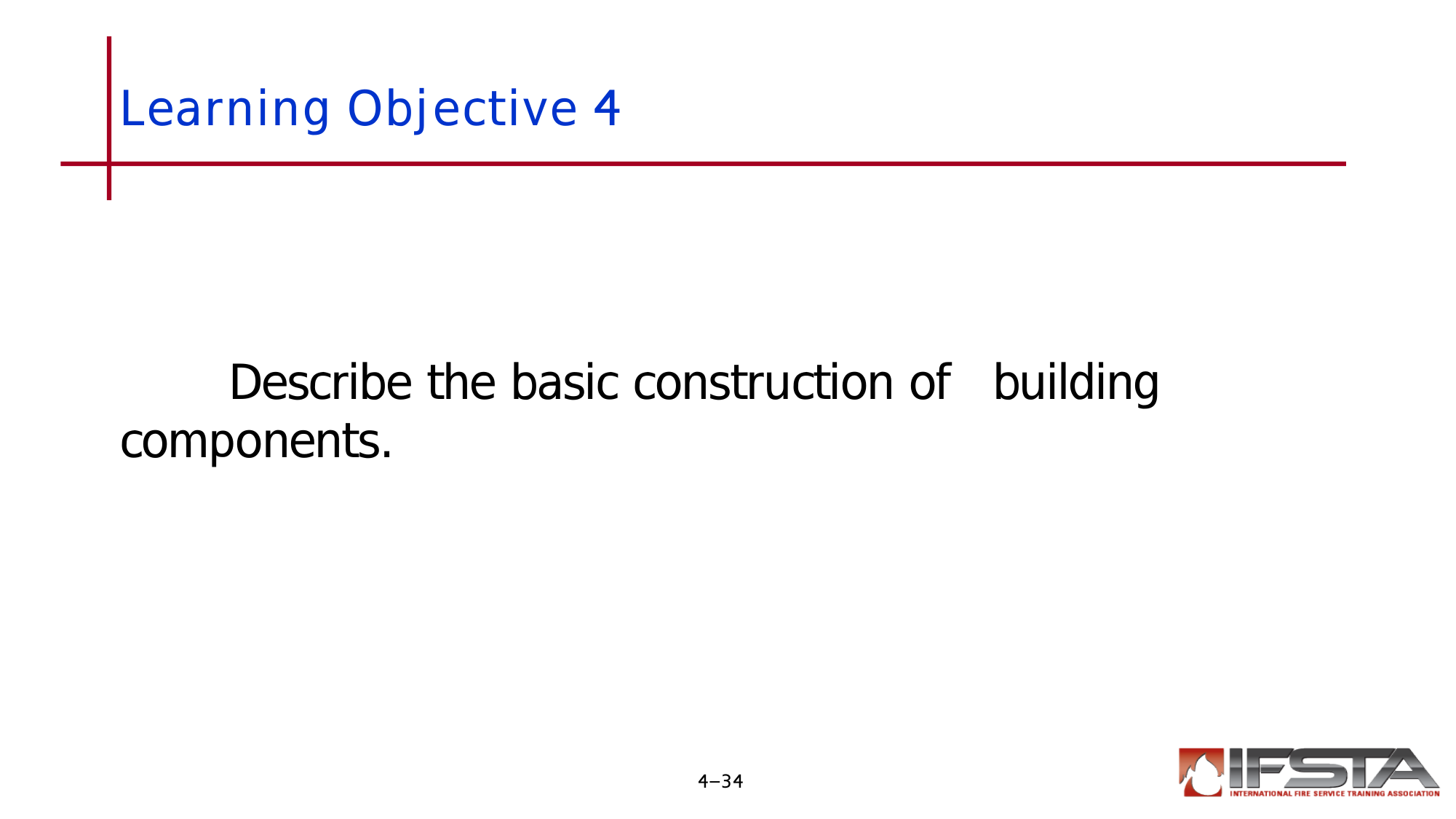

# Learning Objective 4

	Describe the basic construction of 	building components.
4–34